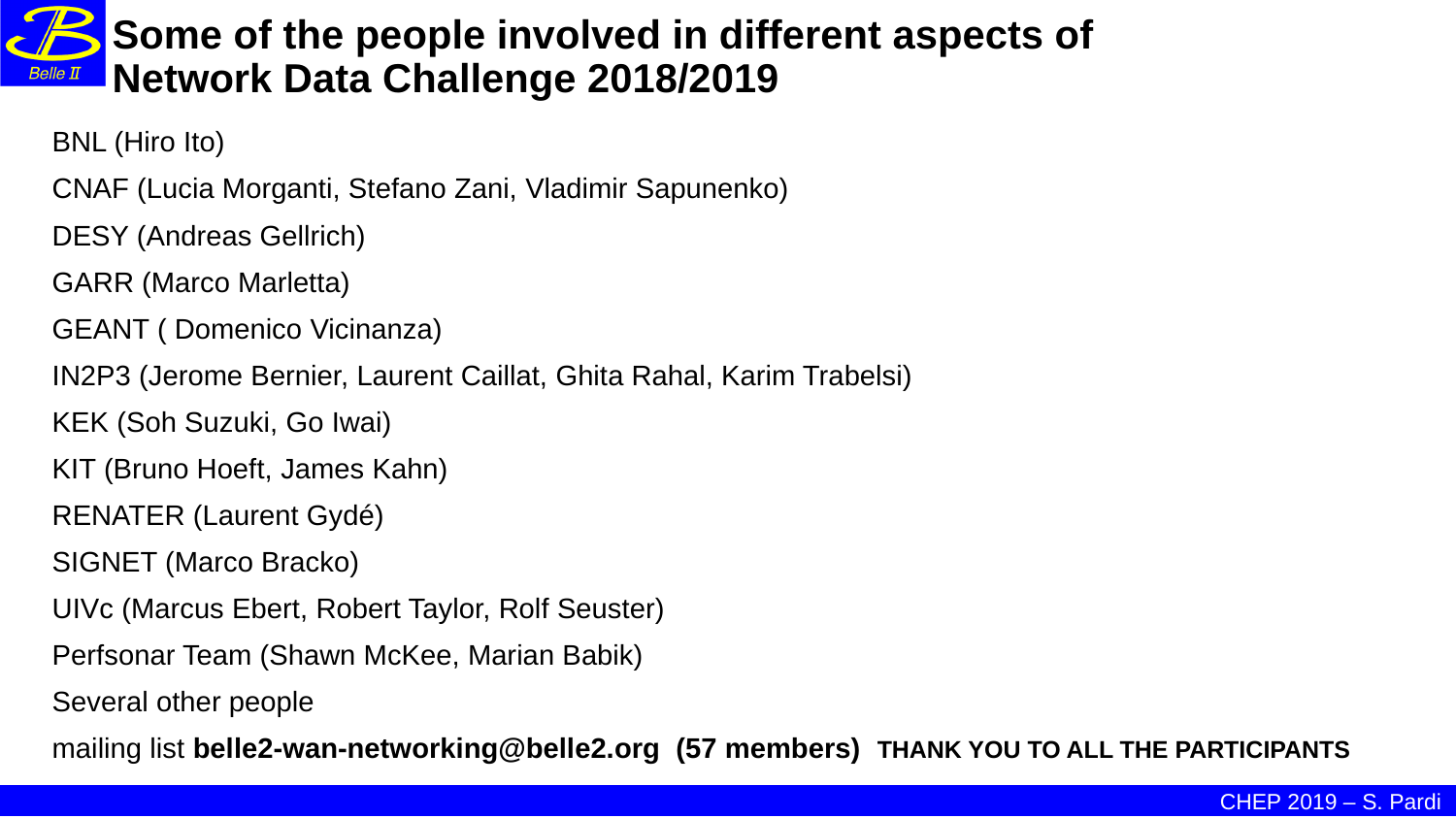

# Some of the people involved in different aspects of
Network Data Challenge 2018/2019
BNL (Hiro Ito)
CNAF (Lucia Morganti, Stefano Zani, Vladimir Sapunenko)
DESY (Andreas Gellrich)
GARR (Marco Marletta)
GEANT ( Domenico Vicinanza)
IN2P3 (Jerome Bernier, Laurent Caillat, Ghita Rahal, Karim Trabelsi)
KEK (Soh Suzuki, Go Iwai)
KIT (Bruno Hoeft, James Kahn)
RENATER (Laurent Gydé)
SIGNET (Marco Bracko)
UIVc (Marcus Ebert, Robert Taylor, Rolf Seuster)
Perfsonar Team (Shawn McKee, Marian Babik)
Several other people
mailing list belle2-wan-networking@belle2.org  (57 members)  THANK YOU TO ALL THE PARTICIPANTS